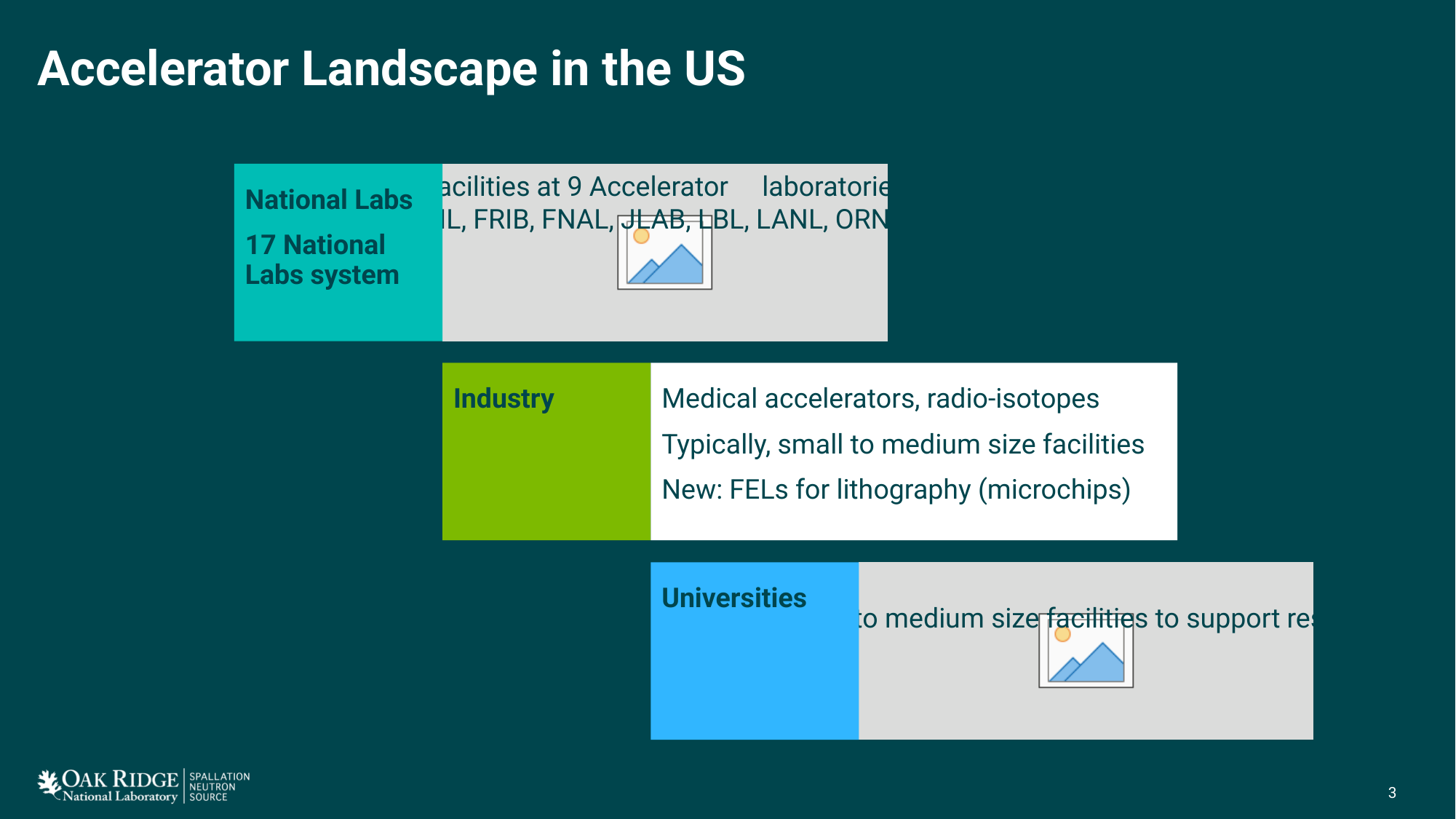

# Accelerator Landscape in the US
National Labs
17 National Labs system
 Large facilities at 9 Accelerator     laboratories:
ANL, BNL, FRIB, FNAL, JLAB, LBL, LANL, ORNL, SLAC

Medical accelerators, radio-isotopes
Typically, small to medium size facilities
New: FELs for lithography (microchips)
Industry

Small to medium size facilities to support research
Universities